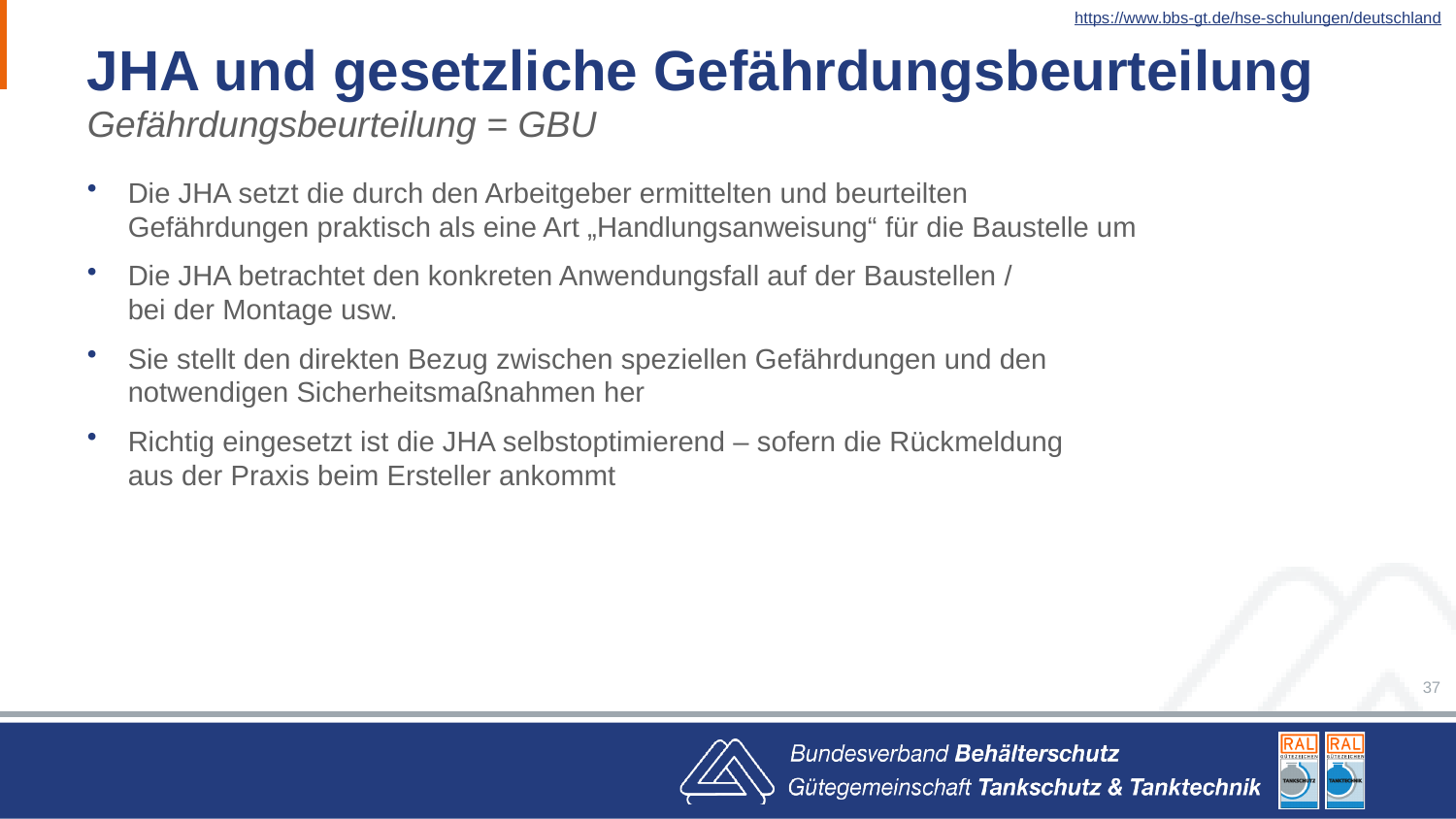

https://www.bbs-gt.de/hse-schulungen/deutschland
# JHA und gesetzliche Gefährdungsbeurteilung
Gefährdungsbeurteilung = GBU
Die JHA setzt die durch den Arbeitgeber ermittelten und beurteilten Gefährdungen praktisch als eine Art „Handlungsanweisung“ für die Baustelle um
Die JHA betrachtet den konkreten Anwendungsfall auf der Baustellen /
bei der Montage usw.
Sie stellt den direkten Bezug zwischen speziellen Gefährdungen und den notwendigen Sicherheitsmaßnahmen her
Richtig eingesetzt ist die JHA selbstoptimierend – sofern die Rückmeldung
aus der Praxis beim Ersteller ankommt